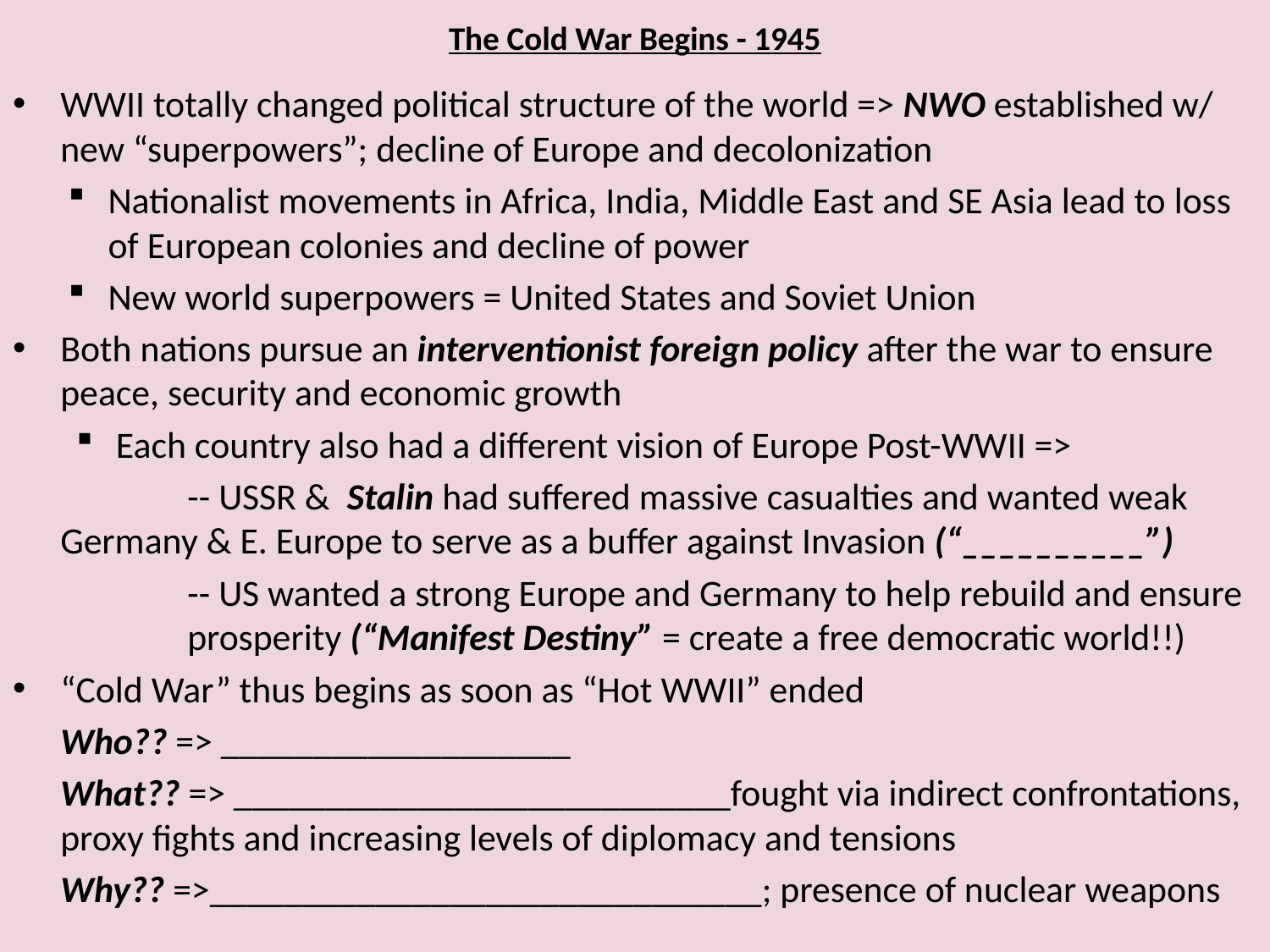

# The Cold War Begins - 1945
WWII totally changed political structure of the world => NWO established w/ new “superpowers”; decline of Europe and decolonization
Nationalist movements in Africa, India, Middle East and SE Asia lead to loss of European colonies and decline of power
New world superpowers = United States and Soviet Union
Both nations pursue an interventionist foreign policy after the war to ensure peace, security and economic growth
Each country also had a different vision of Europe Post-WWII =>
		-- USSR &  Stalin had suffered massive casualties and wanted weak 	Germany & E. Europe to serve as a buffer against Invasion (“__________”)
		-- US wanted a strong Europe and Germany to help rebuild and ensure 	prosperity (“Manifest Destiny” = create a free democratic world!!)
“Cold War” thus begins as soon as “Hot WWII” ended
	Who?? => ___________________
	What?? => ___________________________fought via indirect confrontations, proxy fights and increasing levels of diplomacy and tensions
	Why?? =>______________________________; presence of nuclear weapons